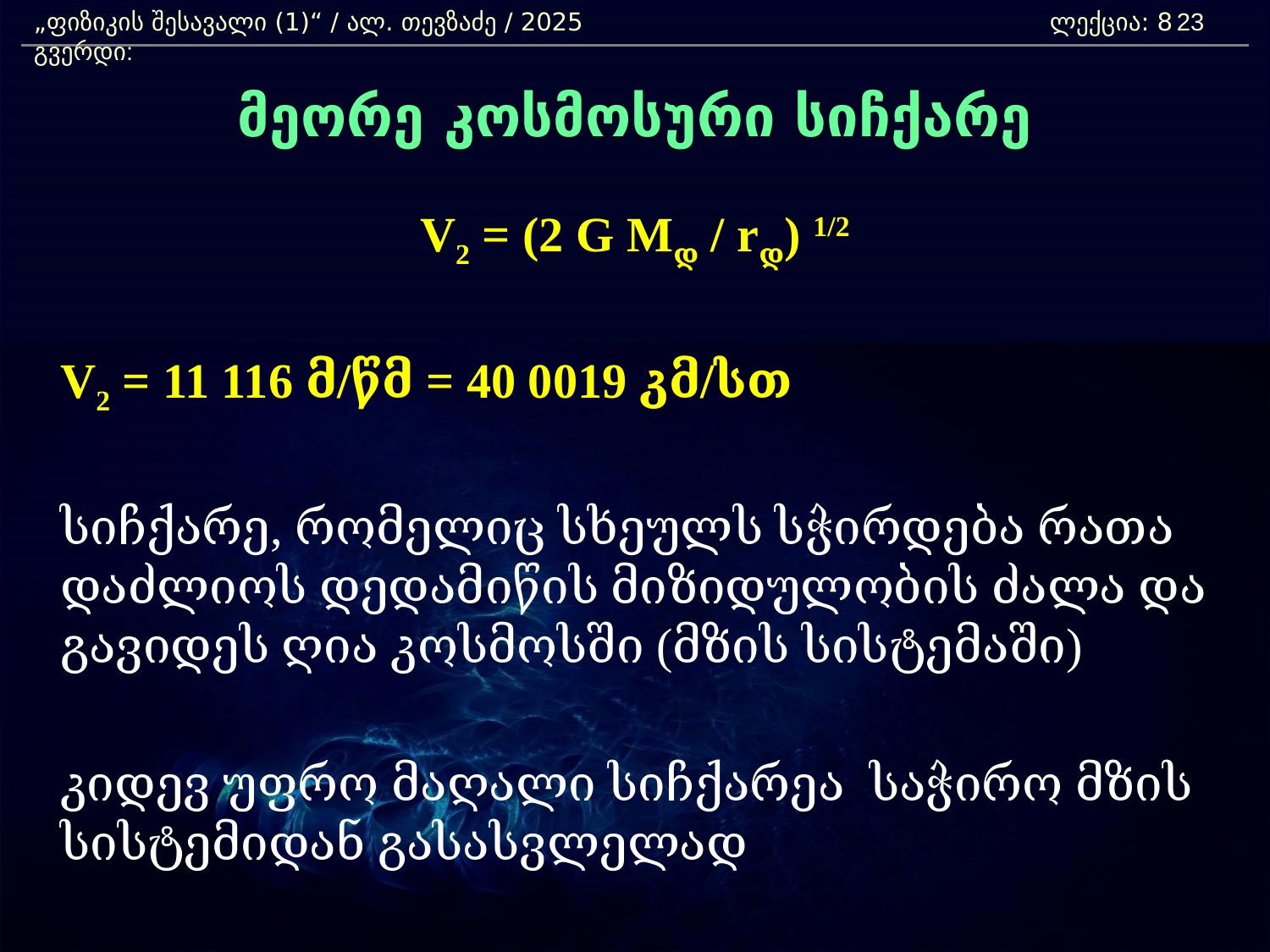

„ფიზიკის შესავალი (1)“ / ალ. თევზაძე / 2025 				ლექცია: 8	    გვერდი:
23
მეორე კოსმოსური სიჩქარე

V2 = (2 G Mდ / rდ) 1/2

	V2 = 11 116 მ/წმ = 40 0019 კმ/სთ

	სიჩქარე, რომელიც სხეულს სჭირდება რათა დაძლიოს დედამიწის მიზიდულობის ძალა და გავიდეს ღია კოსმოსში (მზის სისტემაში)

	კიდევ უფრო მაღალი სიჩქარეა  საჭირო მზის სისტემიდან გასასვლელად